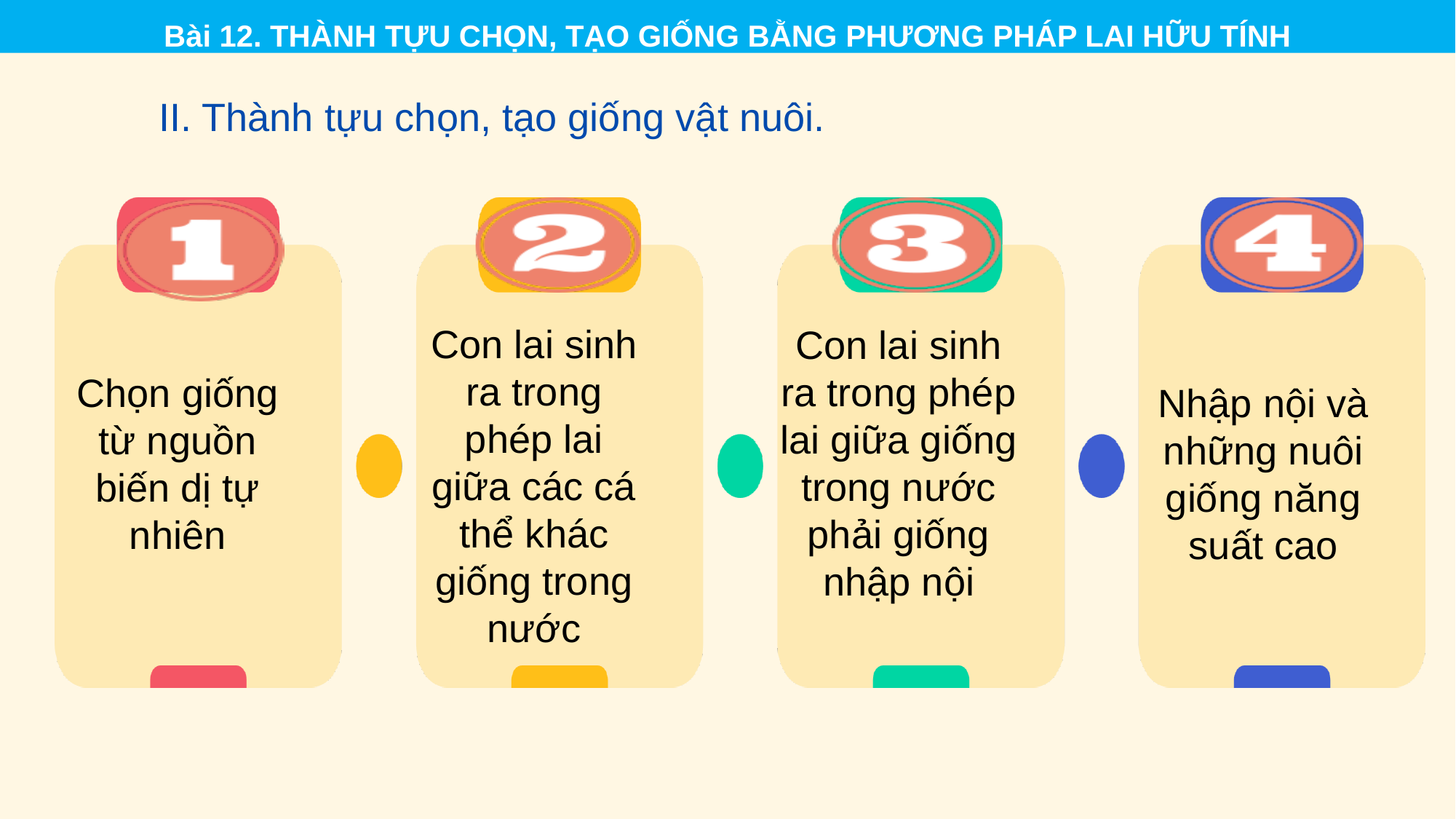

Bài 12. THÀNH TỰU CHỌN, TẠO GIỐNG BẰNG PHƯƠNG PHÁP LAI HỮU TÍNH
II. Thành tựu chọn, tạo giống vật nuôi.

Con lai sinh ra trong phép lai giữa các cá thể khác giống trong nước
Con lai sinh ra trong phép lai giữa giống trong nước phải giống nhập nội
Chọn giống từ nguồn biến dị tự nhiên
Nhập nội và những nuôi giống năng suất cao